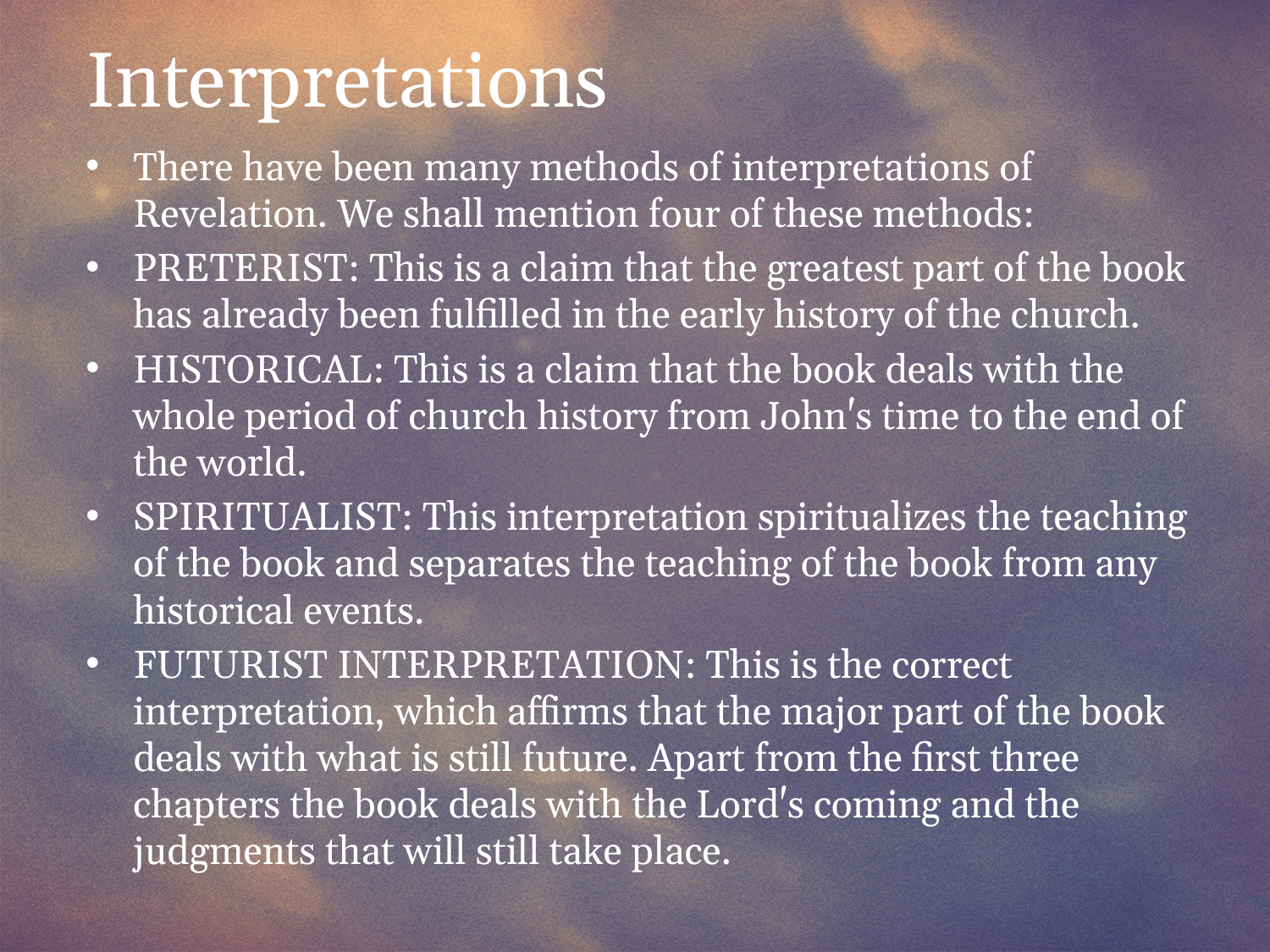

Interpretations
There have been many methods of interpretations of Revelation. We shall mention four of these methods:
PRETERIST: This is a claim that the greatest part of the book has already been fulfilled in the early history of the church.
HISTORICAL: This is a claim that the book deals with the whole period of church history from John's time to the end of the world.
SPIRITUALIST: This interpretation spiritualizes the teaching of the book and separates the teaching of the book from any historical events.
FUTURIST INTERPRETATION: This is the correct interpretation, which affirms that the major part of the book deals with what is still future. Apart from the first three chapters the book deals with the Lord's coming and the judgments that will still take place.